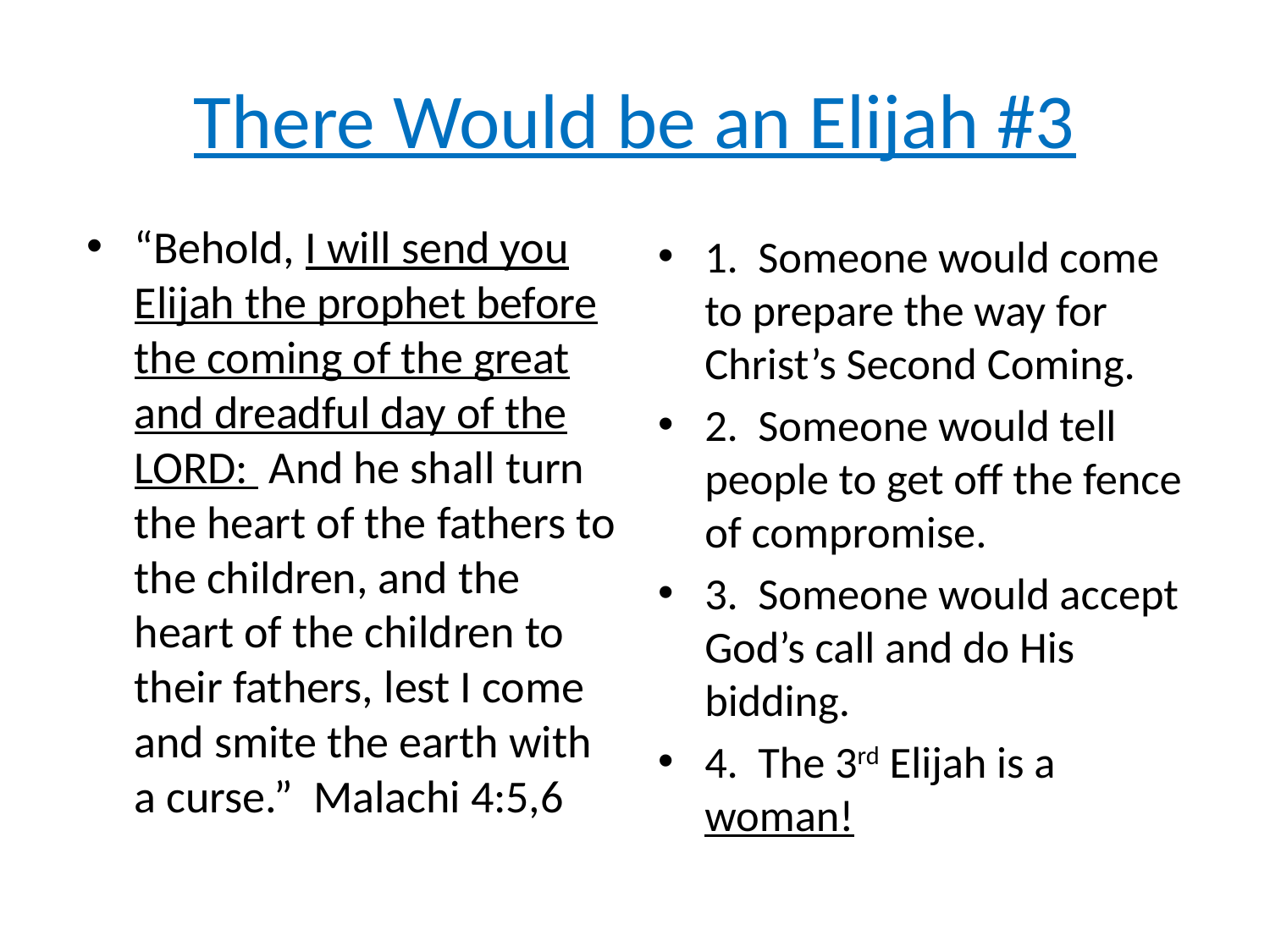

# There Would be an Elijah #3
“Behold, I will send you Elijah the prophet before the coming of the great and dreadful day of the LORD:  And he shall turn the heart of the fathers to the children, and the heart of the children to their fathers, lest I come and smite the earth with a curse.”  Malachi 4:5,6
1.  Someone would come  to prepare the way for Christ’s Second Coming.
2.  Someone would tell people to get off the fence of compromise.
3.  Someone would accept God’s call and do His bidding.
4.  The 3rd Elijah is a woman!